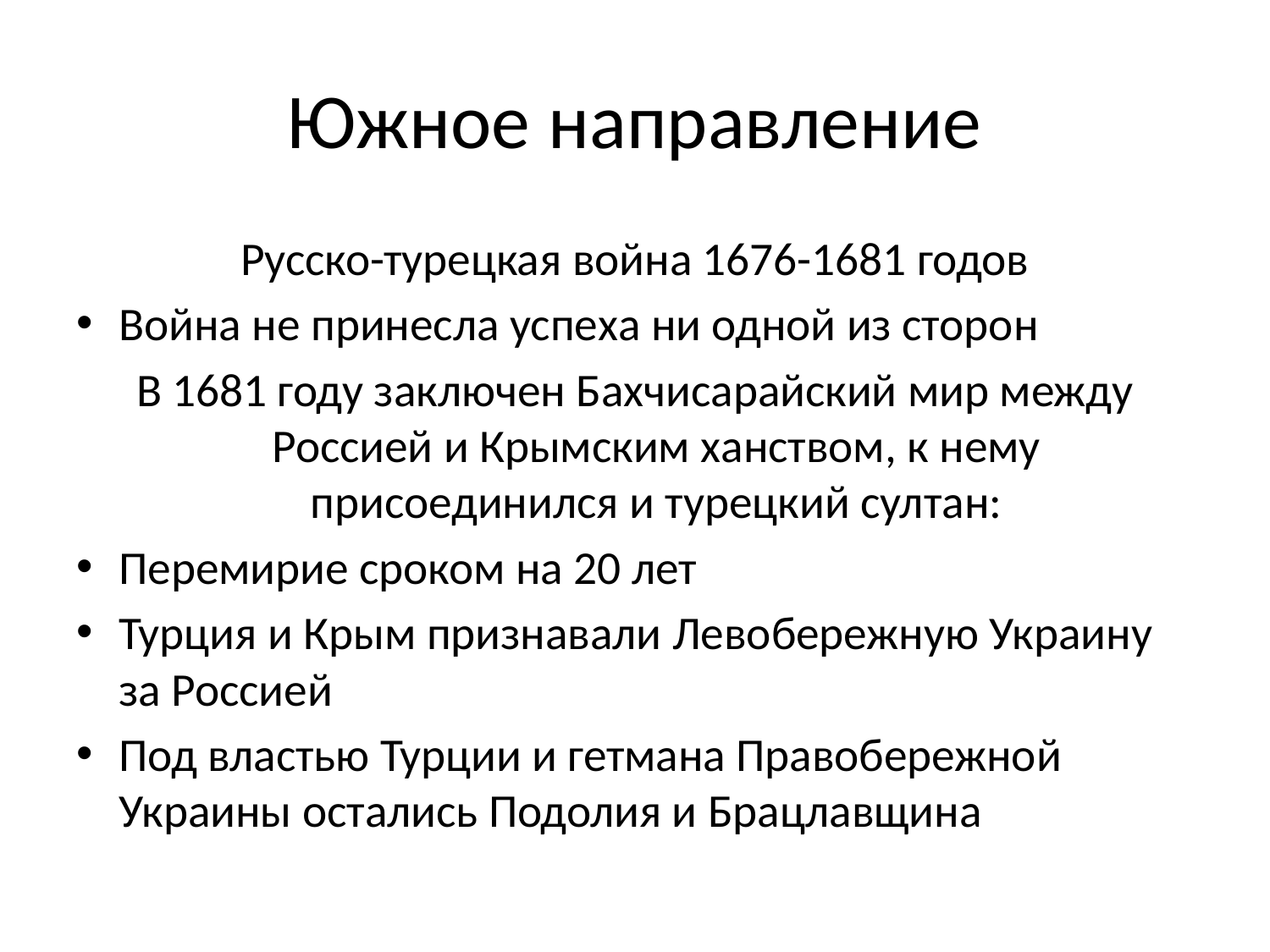

# Южное направление
Русско-турецкая война 1676-1681 годов
Война не принесла успеха ни одной из сторон
В 1681 году заключен Бахчисарайский мир между Россией и Крымским ханством, к нему присоединился и турецкий султан:
Перемирие сроком на 20 лет
Турция и Крым признавали Левобережную Украину за Россией
Под властью Турции и гетмана Правобережной Украины остались Подолия и Брацлавщина